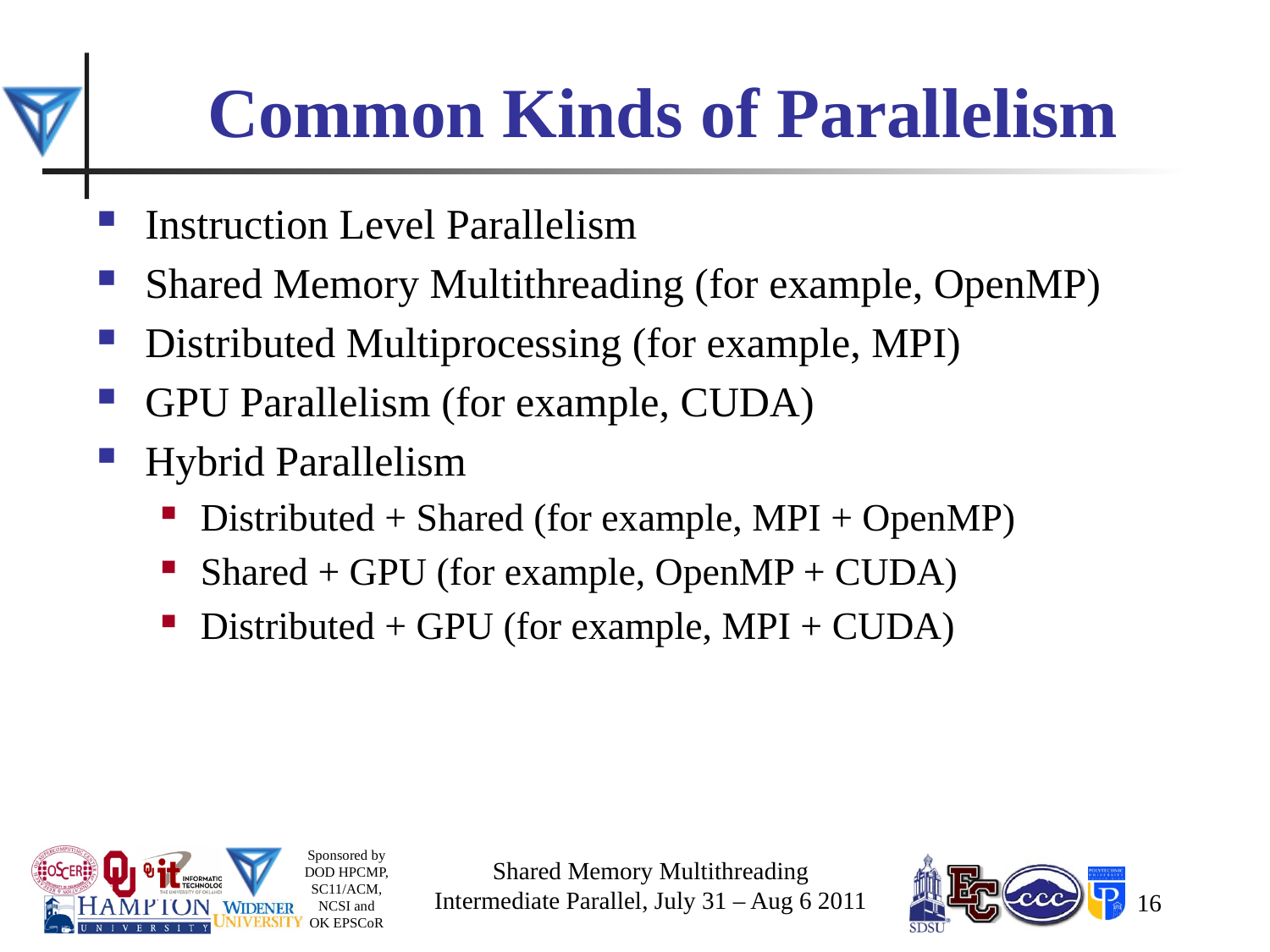

# Common Kinds of Parallelism
Instruction Level Parallelism
Shared Memory Multithreading (for example, OpenMP)
Distributed Multiprocessing (for example, MPI)
GPU Parallelism (for example, CUDA)
Hybrid Parallelism
Distributed + Shared (for example, MPI + OpenMP)
Shared + GPU (for example, OpenMP + CUDA)
Distributed + GPU (for example, MPI + CUDA)

Shared Memory Multithreading
Intermediate Parallel, July 31 – Aug 6 2011
16